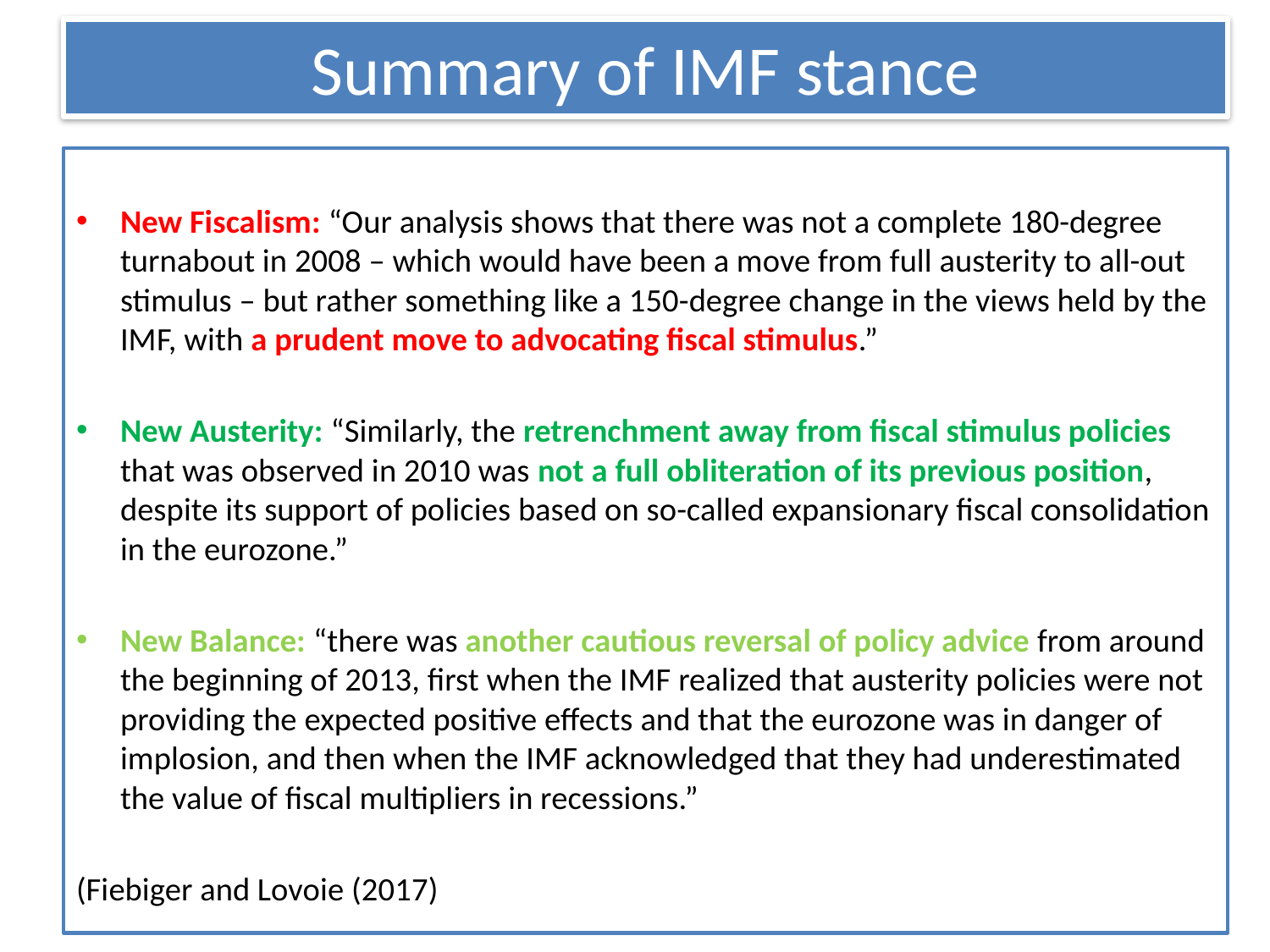

# Summary of IMF stance

New Fiscalism: “Our analysis shows that there was not a complete 180-degree turnabout in 2008 – which would have been a move from full austerity to all-out stimulus – but rather something like a 150-degree change in the views held by the IMF, with a prudent move to advocating fiscal stimulus.”

New Austerity: “Similarly, the retrenchment away from fiscal stimulus policies that was observed in 2010 was not a full obliteration of its previous position, despite its support of policies based on so-called expansionary fiscal consolidation in the eurozone.”

New Balance: “there was another cautious reversal of policy advice from around the beginning of 2013, first when the IMF realized that austerity policies were not providing the expected positive effects and that the eurozone was in danger of implosion, and then when the IMF acknowledged that they had underestimated the value of fiscal multipliers in recessions.”

(Fiebiger and Lovoie (2017)
5